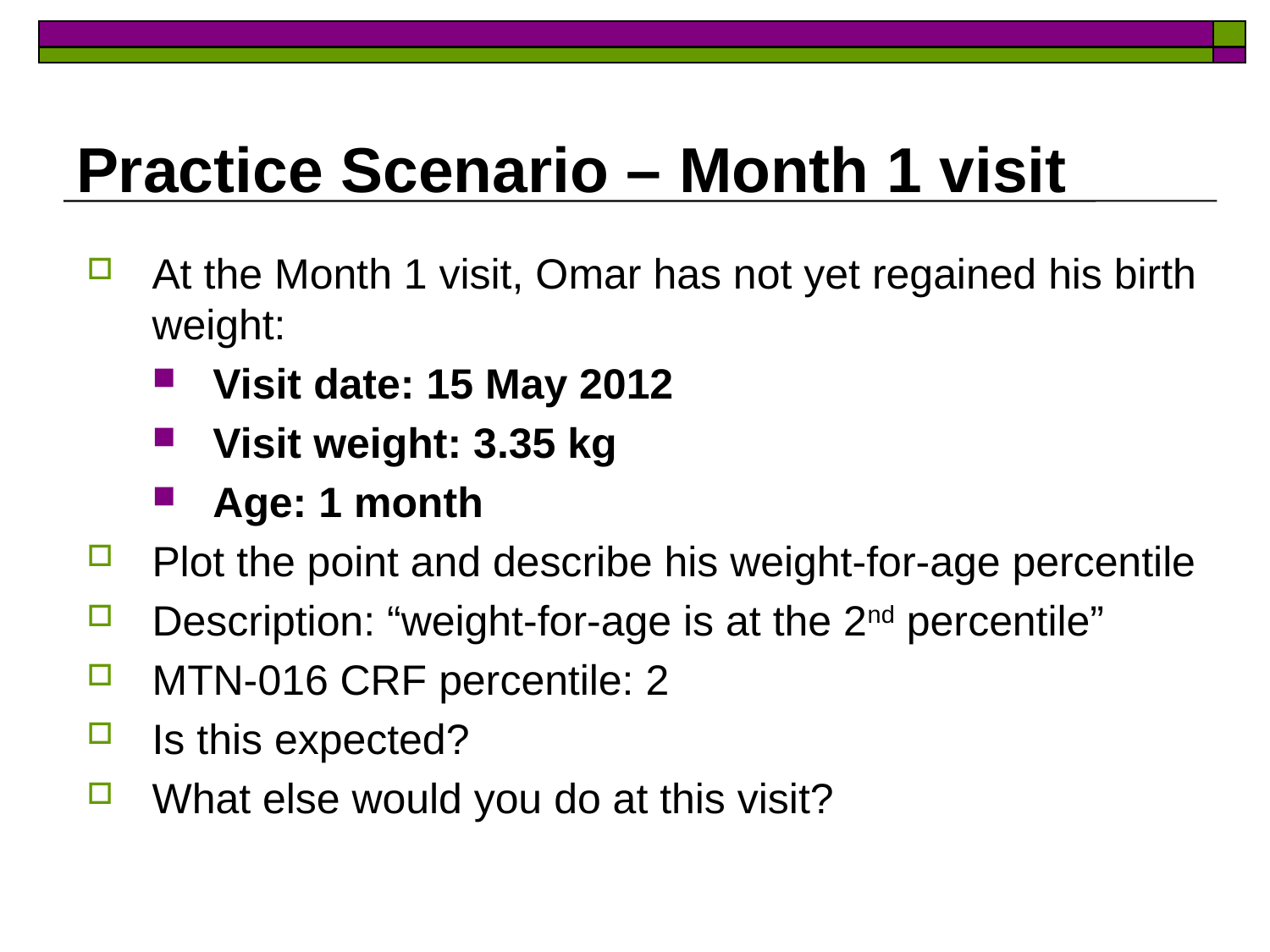

# Practice Scenario – Month 1 visit
At the Month 1 visit, Omar has not yet regained his birth weight:
Visit date: 15 May 2012
Visit weight: 3.35 kg
Age: 1 month
Plot the point and describe his weight-for-age percentile
Description: “weight-for-age is at the 2nd percentile”
MTN-016 CRF percentile: 2
Is this expected?
What else would you do at this visit?